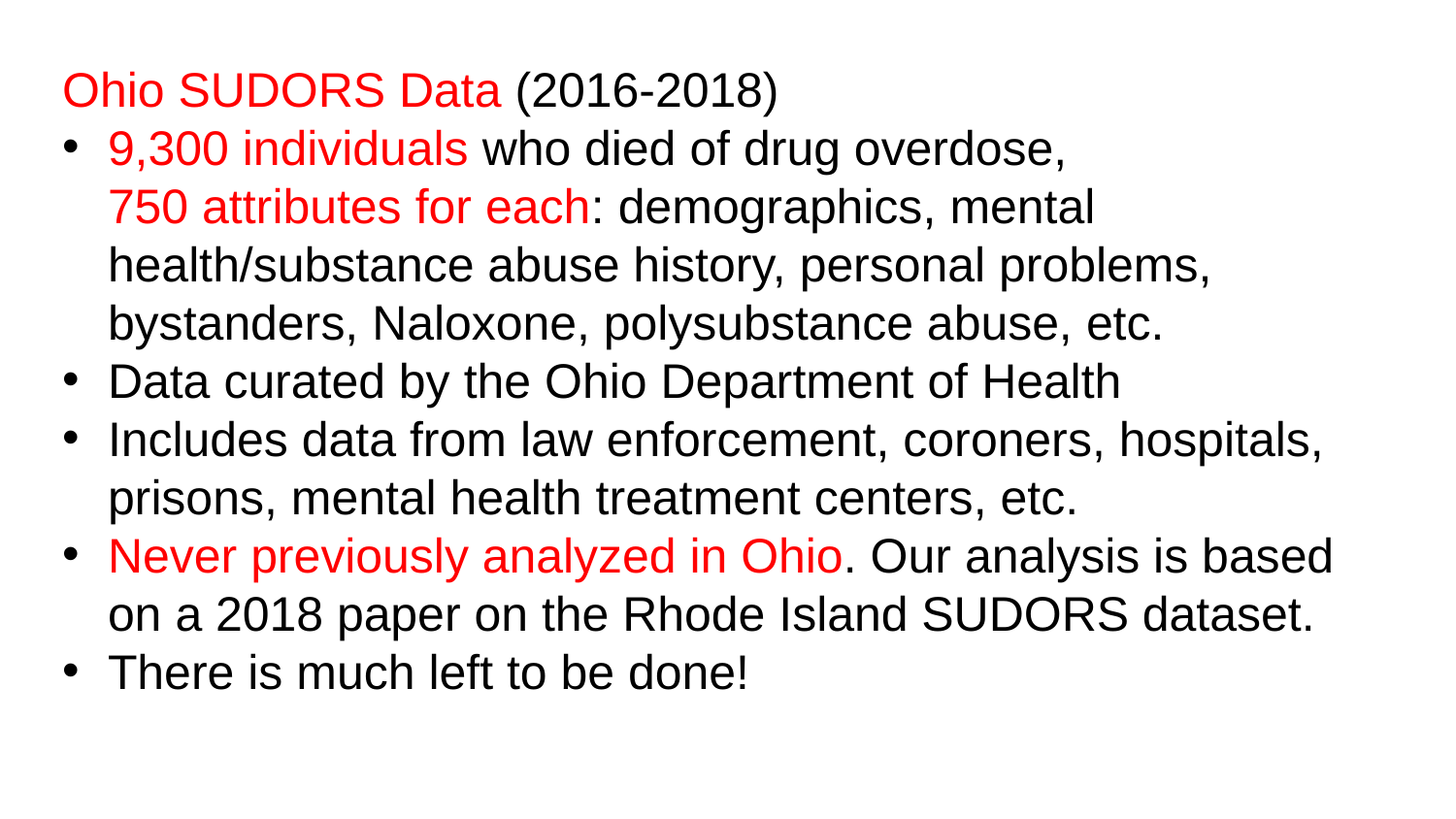

Ohio SUDORS Data (2016-2018)
9,300 individuals who died of drug overdose,               750 attributes for each: demographics, mental health/substance abuse history, personal problems, bystanders, Naloxone, polysubstance abuse, etc.
Data curated by the Ohio Department of Health
Includes data from law enforcement, coroners, hospitals, prisons, mental health treatment centers, etc.
Never previously analyzed in Ohio. Our analysis is based on a 2018 paper on the Rhode Island SUDORS dataset.
There is much left to be done!